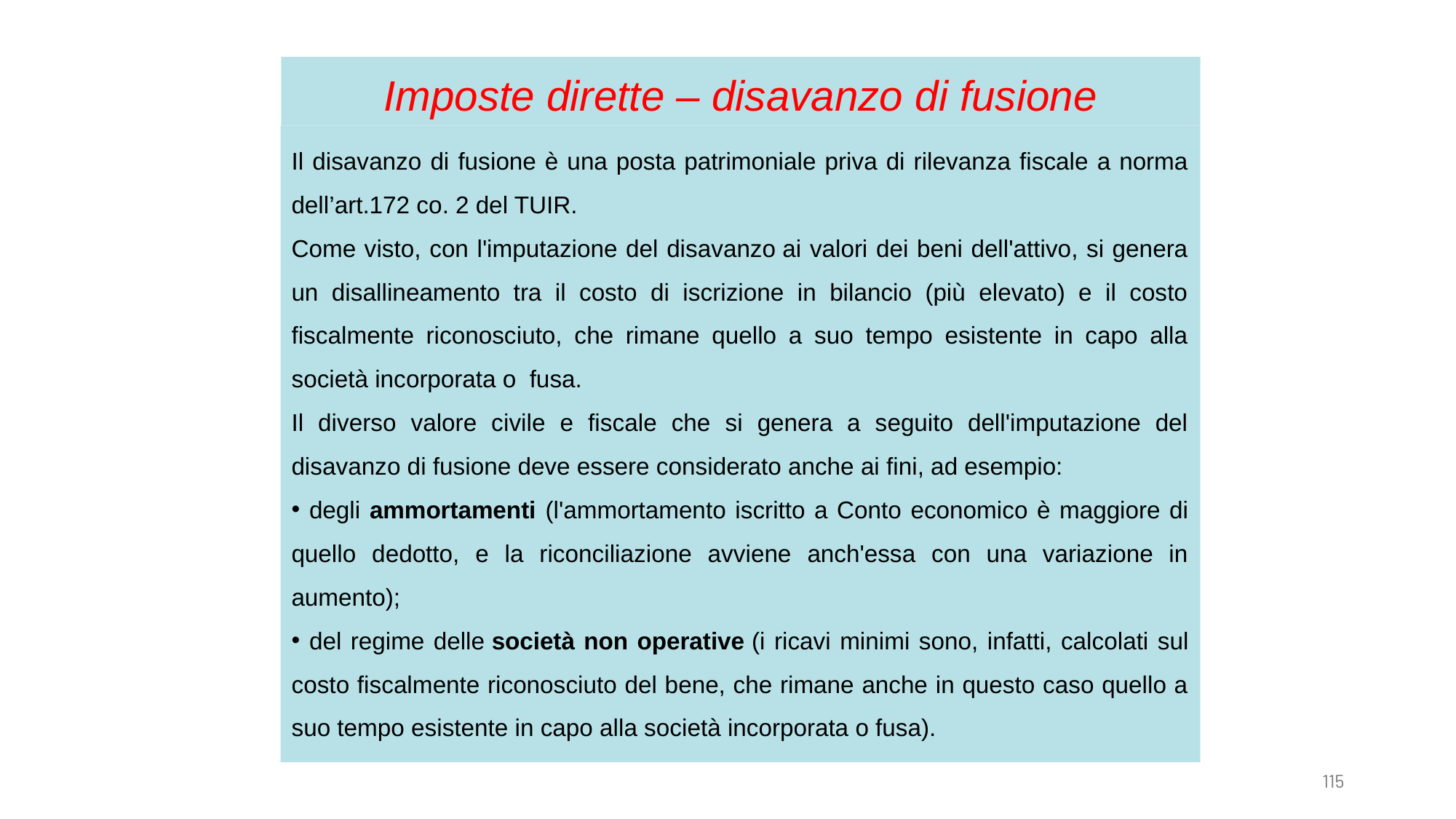

# Imposte dirette – disavanzo di fusione
Il disavanzo di fusione è una posta patrimoniale priva di rilevanza fiscale a norma dell’art.172 co. 2 del TUIR.
Come visto, con l'imputazione del disavanzo ai valori dei beni dell'attivo, si genera un disallineamento tra il costo di iscrizione in bilancio (più elevato) e il costo fiscalmente riconosciuto, che rimane quello a suo tempo esistente in capo alla società incorporata o  fusa.
Il diverso valore civile e fiscale che si genera a seguito dell'imputazione del disavanzo di fusione deve essere considerato anche ai fini, ad esempio:
 degli ammortamenti (l'ammortamento iscritto a Conto economico è maggiore di quello dedotto, e la riconciliazione avviene anch'essa con una variazione in aumento);
 del regime delle società non operative (i ricavi minimi sono, infatti, calcolati sul costo fiscalmente riconosciuto del bene, che rimane anche in questo caso quello a suo tempo esistente in capo alla società incorporata o fusa).

115